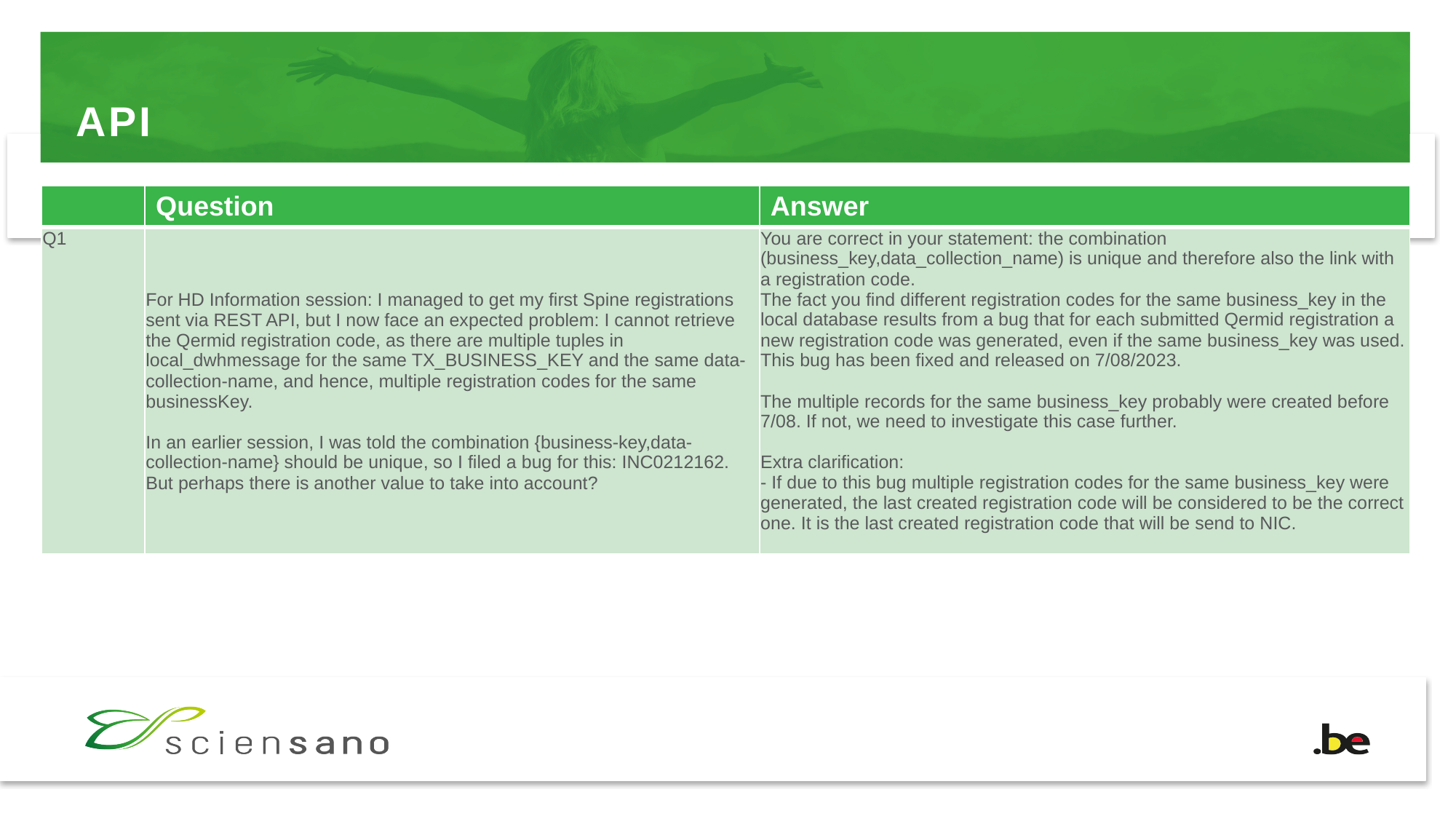

# API
|  | Question | Answer |
| --- | --- | --- |
| Q1 | For HD Information session: I managed to get my first Spine registrations sent via REST API, but I now face an expected problem: I cannot retrieve the Qermid registration code, as there are multiple tuples in local\_dwhmessage for the same TX\_BUSINESS\_KEY and the same data-collection-name, and hence, multiple registration codes for the same businessKey. In an earlier session, I was told the combination {business-key,data-collection-name} should be unique, so I filed a bug for this: INC0212162. But perhaps there is another value to take into account? | You are correct in your statement: the combination (business\_key,data\_collection\_name) is unique and therefore also the link with a registration code. The fact you find different registration codes for the same business\_key in the local database results from a bug that for each submitted Qermid registration a new registration code was generated, even if the same business\_key was used. This bug has been fixed and released on 7/08/2023. The multiple records for the same business\_key probably were created before 7/08. If not, we need to investigate this case further. Extra clarification: - If due to this bug multiple registration codes for the same business\_key were generated, the last created registration code will be considered to be the correct one. It is the last created registration code that will be send to NIC. |